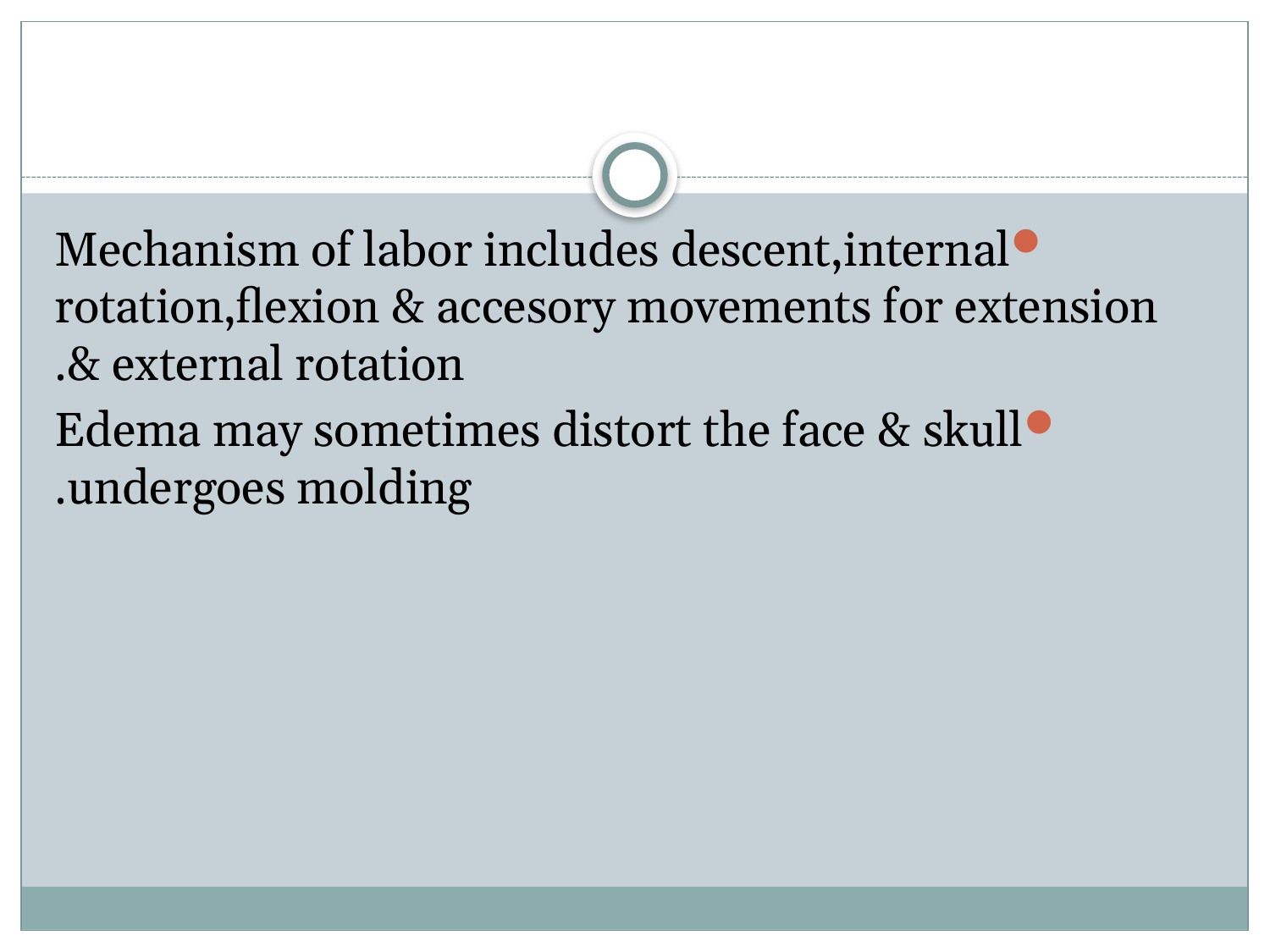

#
Mechanism of labor includes descent,internal rotation,flexion & accesory movements for extension & external rotation.
Edema may sometimes distort the face & skull undergoes molding.